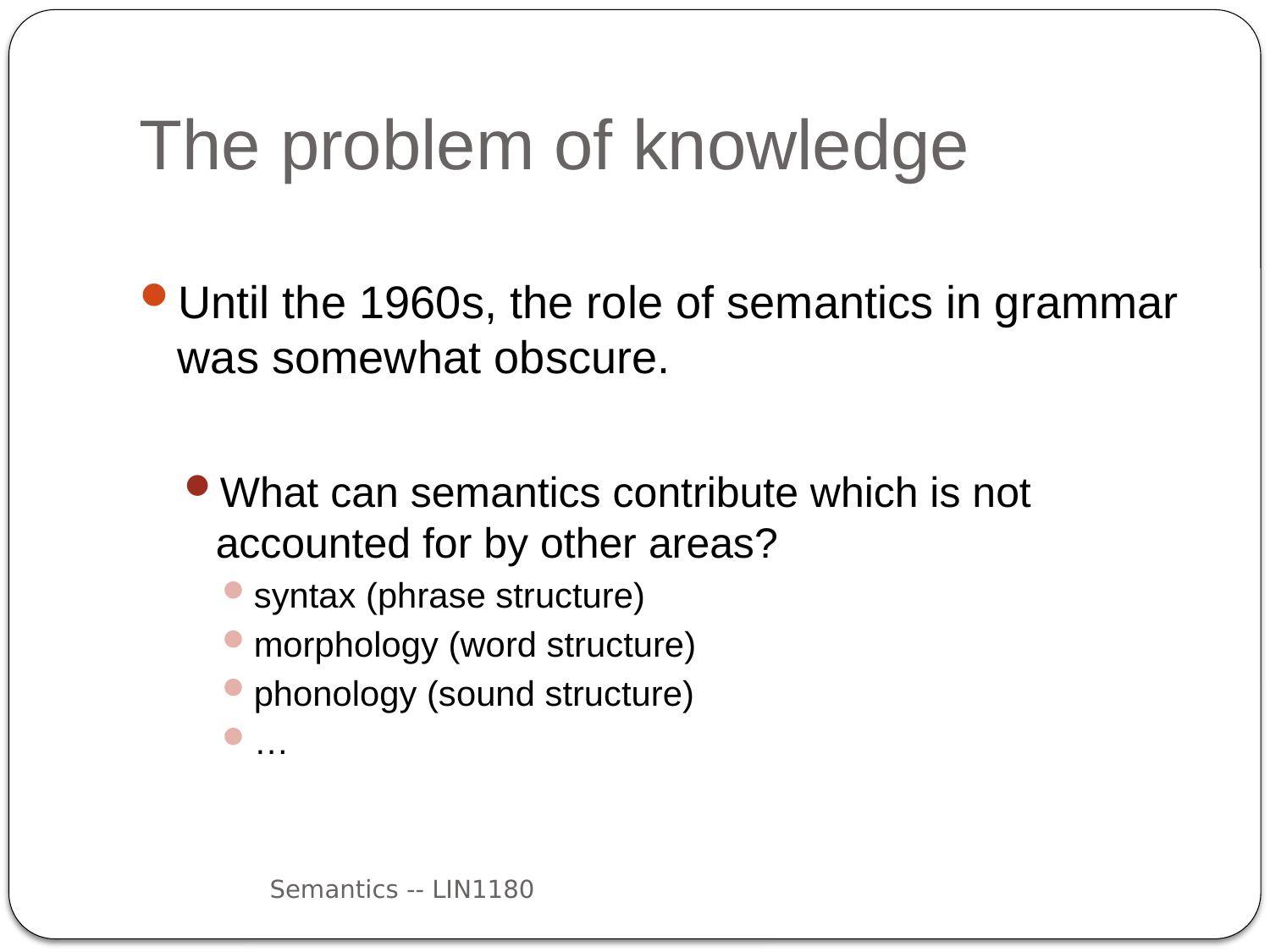

# The problem of knowledge

Until the 1960s, the role of semantics in grammar was somewhat obscure.

What can semantics contribute which is not accounted for by other areas?
syntax (phrase structure)
morphology (word structure)
phonology (sound structure)
…
Semantics -- LIN1180